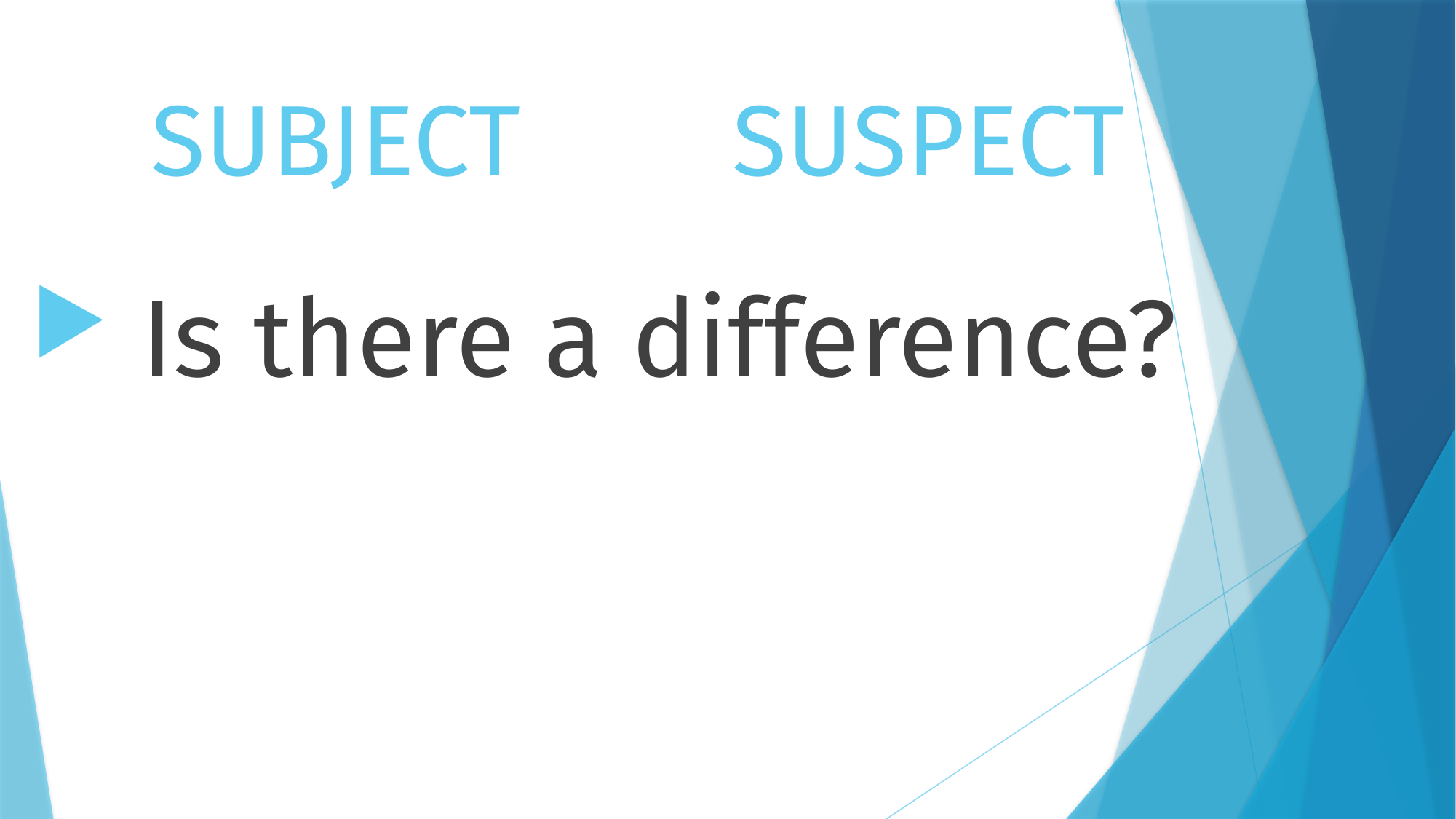

# SUBJECT        SUSPECT
 Is there a difference?